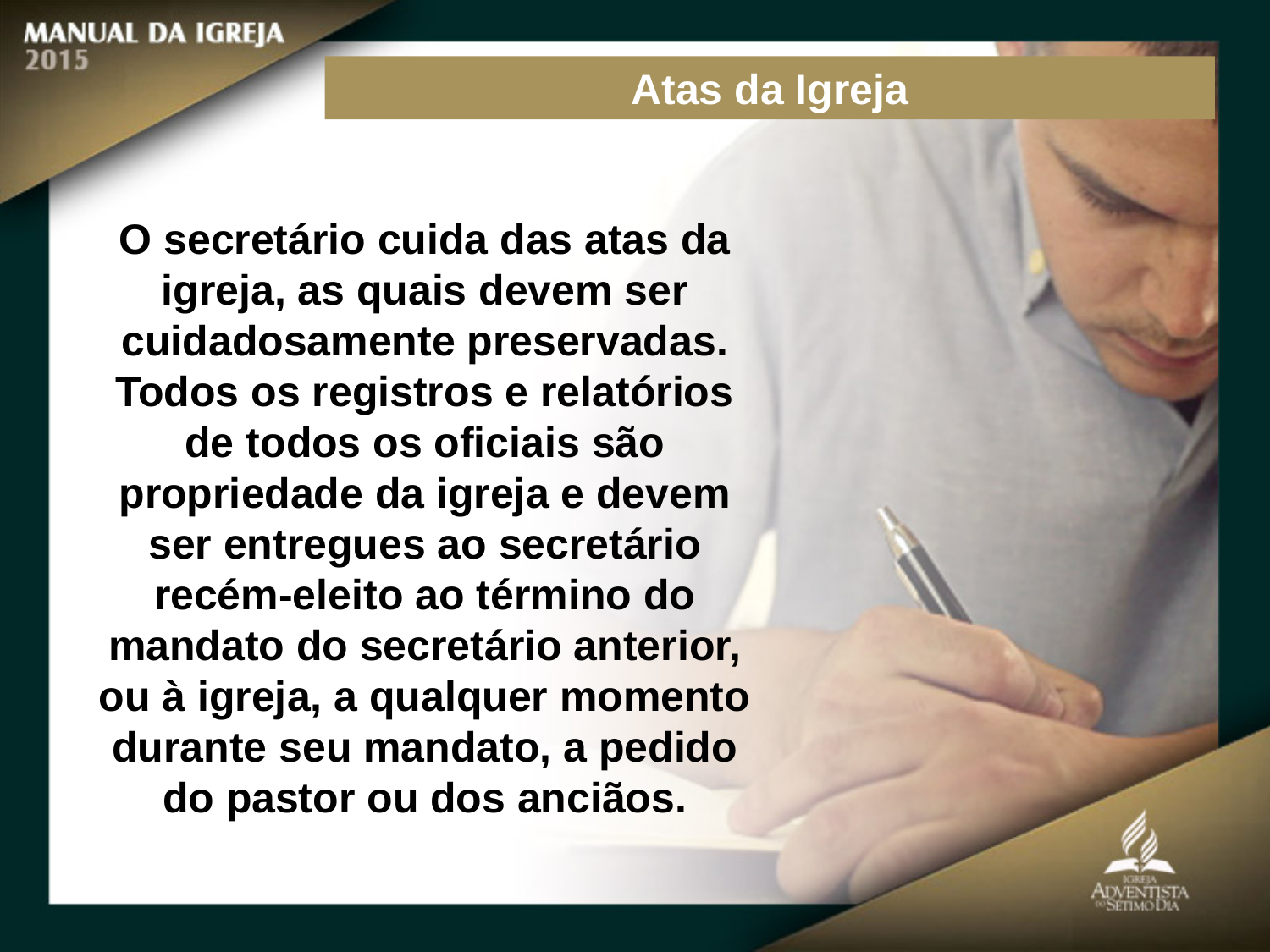

Atas da Igreja
O secretário cuida das atas da igreja, as quais devem ser
cuidadosamente preservadas. Todos os registros e relatórios de todos os oficiais são propriedade da igreja e devem ser entregues ao secretário recém-eleito ao término do mandato do secretário anterior, ou à igreja, a qualquer momento
durante seu mandato, a pedido do pastor ou dos anciãos.